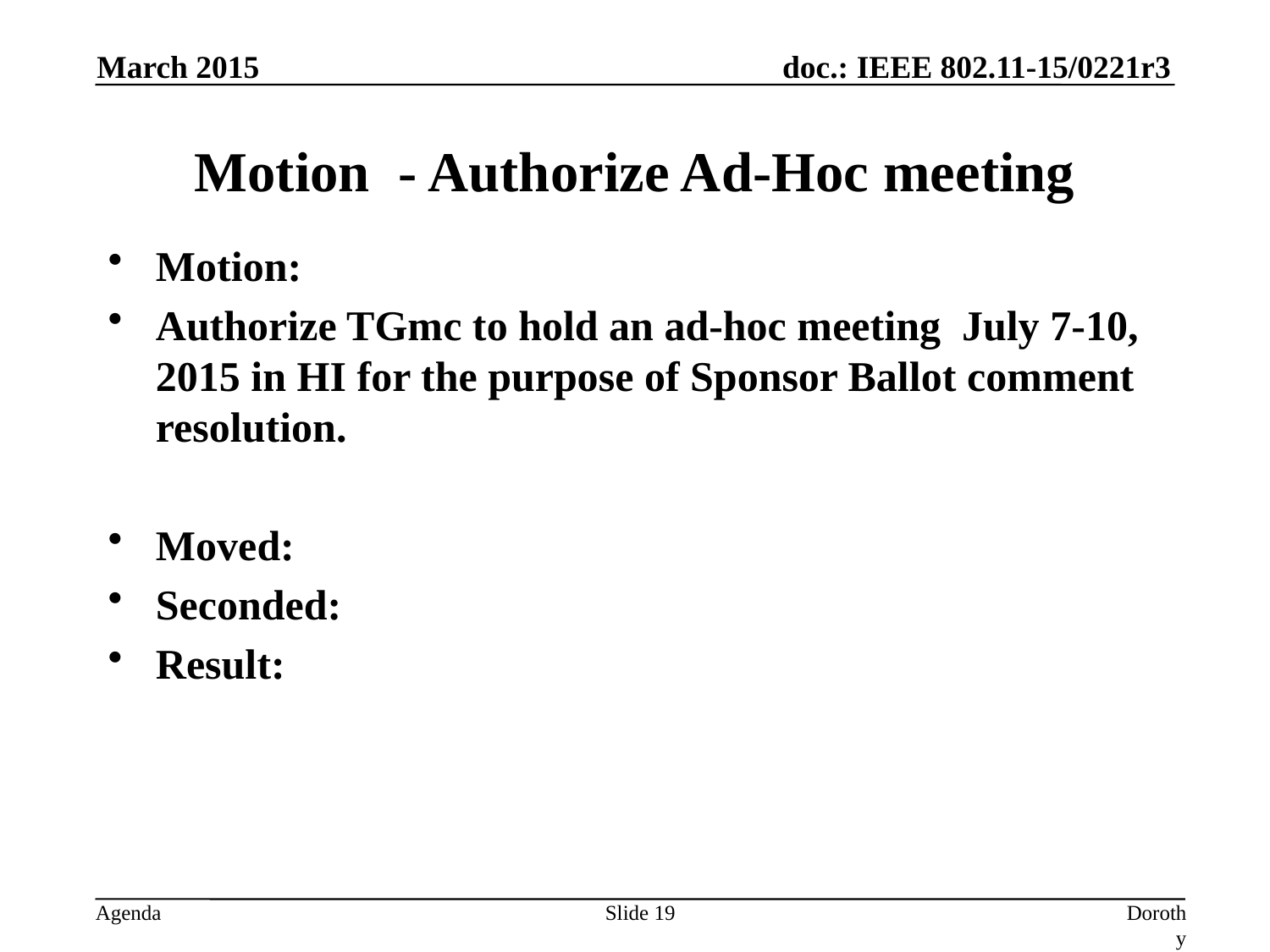

March 2015
# Motion  - Authorize Ad-Hoc meeting
Motion:
Authorize TGmc to hold an ad-hoc meeting  July 7-10, 2015 in HI for the purpose of Sponsor Ballot comment resolution.

Moved:
Seconded:
Result:

Slide 19
Dorothy Stanley, Aruba Networks